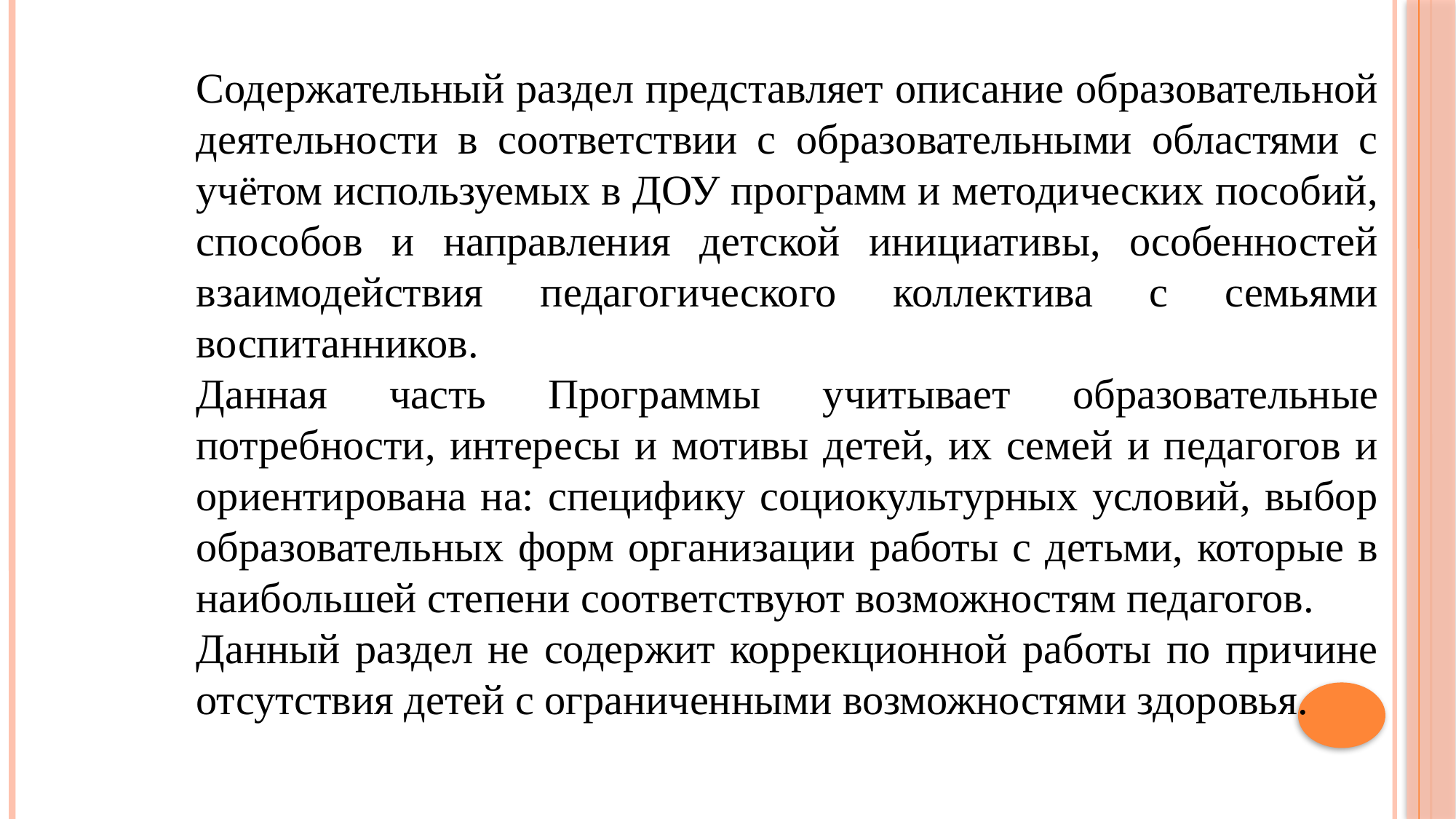

Содержательный раздел представляет описание образовательной деятельности в соответствии с образовательными областями с учётом используемых в ДОУ программ и методических пособий, способов и направления детской инициативы, особенностей взаимодействия педагогического коллектива с семьями воспитанников.
Данная часть Программы учитывает образовательные потребности, интересы и мотивы детей, их семей и педагогов и ориентирована на: специфику социокультурных условий, выбор образовательных форм организации работы с детьми, которые в наибольшей степени соответствуют возможностям педагогов.
Данный раздел не содержит коррекционной работы по причине отсутствия детей с ограниченными возможностями здоровья.